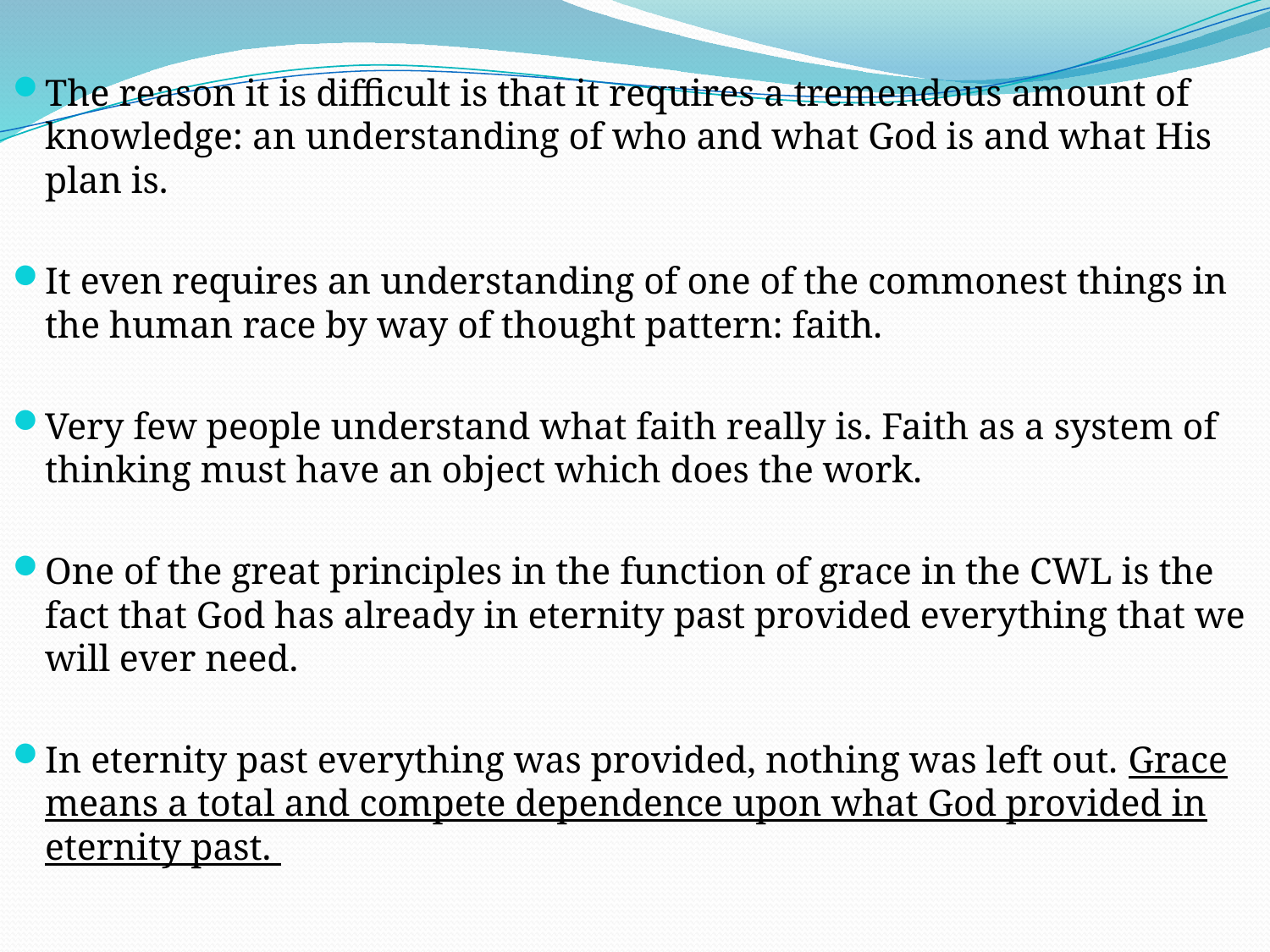

The reason it is difficult is that it requires a tremendous amount of knowledge: an understanding of who and what God is and what His plan is.

It even requires an understanding of one of the commonest things in the human race by way of thought pattern: faith.

Very few people understand what faith really is. Faith as a system of thinking must have an object which does the work.

One of the great principles in the function of grace in the CWL is the fact that God has already in eternity past provided everything that we will ever need.

In eternity past everything was provided, nothing was left out. Grace means a total and compete dependence upon what God provided in eternity past.